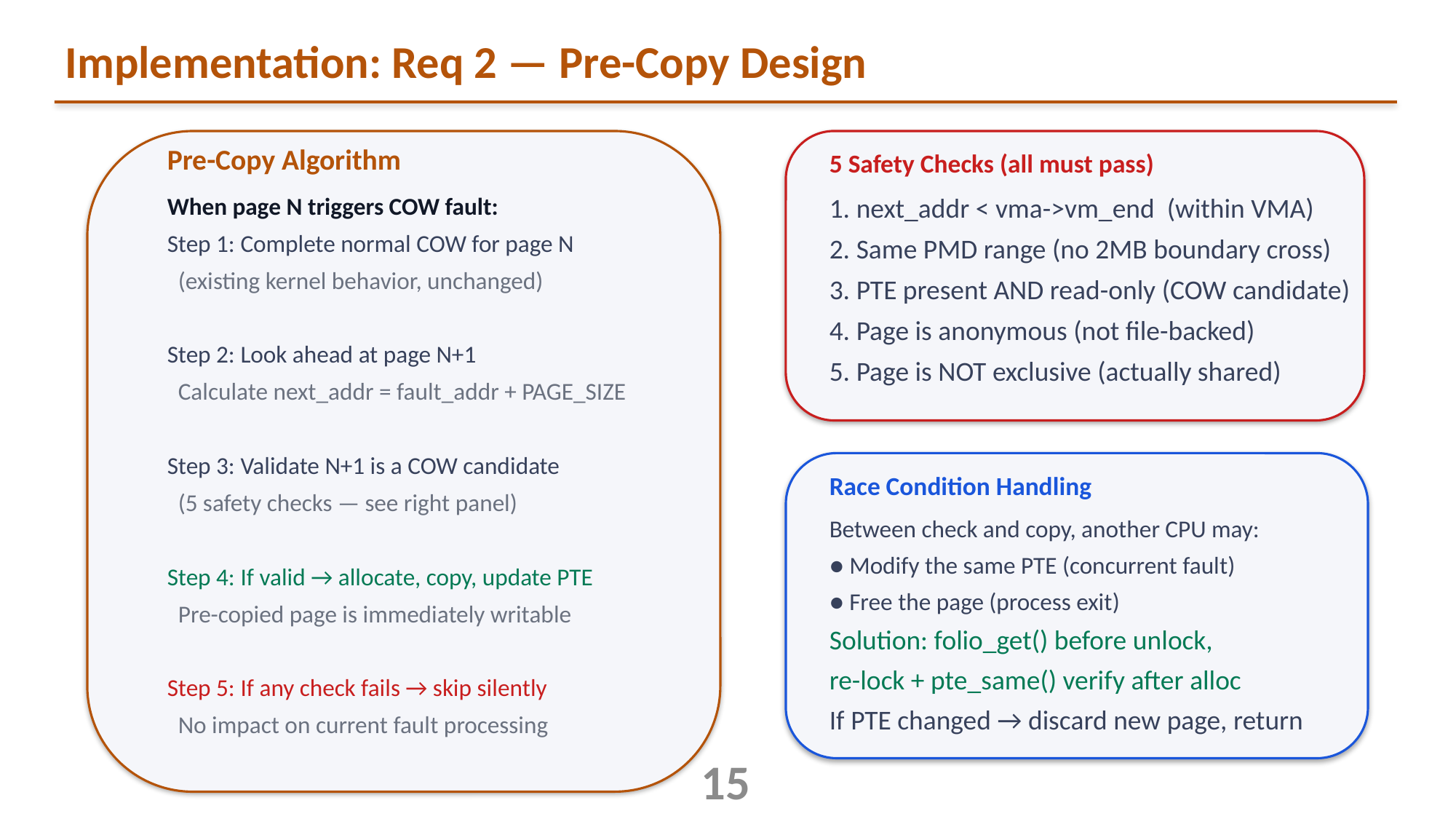

Implementation: Req 2 — Pre-Copy Design

Pre-Copy Algorithm
5 Safety Checks (all must pass)
When page N triggers COW fault:
Step 1: Complete normal COW for page N
  (existing kernel behavior, unchanged)

Step 2: Look ahead at page N+1
  Calculate next_addr = fault_addr + PAGE_SIZE

Step 3: Validate N+1 is a COW candidate
  (5 safety checks — see right panel)

Step 4: If valid → allocate, copy, update PTE
  Pre-copied page is immediately writable

Step 5: If any check fails → skip silently
  No impact on current fault processing
1. next_addr < vma->vm_end  (within VMA)
2. Same PMD range (no 2MB boundary cross)
3. PTE present AND read-only (COW candidate)
4. Page is anonymous (not file-backed)
5. Page is NOT exclusive (actually shared)

Race Condition Handling
Between check and copy, another CPU may:
● Modify the same PTE (concurrent fault)
● Free the page (process exit)
Solution: folio_get() before unlock,
re-lock + pte_same() verify after alloc
If PTE changed → discard new page, return
15